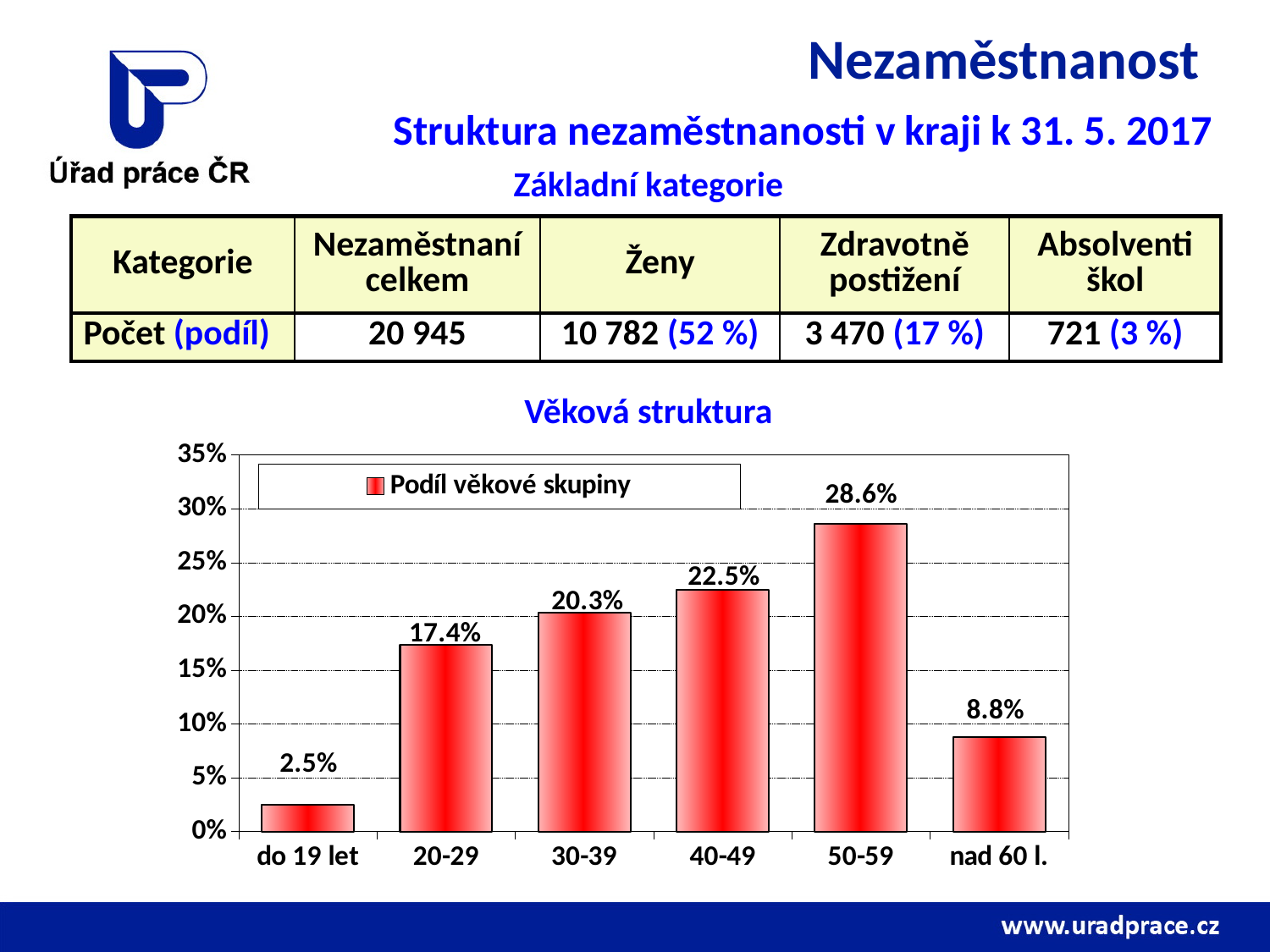

# Nezaměstnanost
Struktura nezaměstnanosti v kraji k 31. 5. 2017
Základní kategorie
| Kategorie | Nezaměstnaní celkem | Ženy | Zdravotně postižení | Absolventi škol |
| --- | --- | --- | --- | --- |
| Počet (podíl) | 20 945 | 10 782 (52 %) | 3 470 (17 %) | 721 (3 %) |
Věková struktura

### Chart

| Category |  |
|---|---|
| do 19 let | 0.02497015994270709 |
| 20-29 | 0.17369300549057054 |
| 30-39 | 0.20319885414179994 |
| 40-49 | 0.2246359513010265 |
| 50-59 | 0.2857006445452375 |
| nad 60 l. | 0.0878013845786584 |